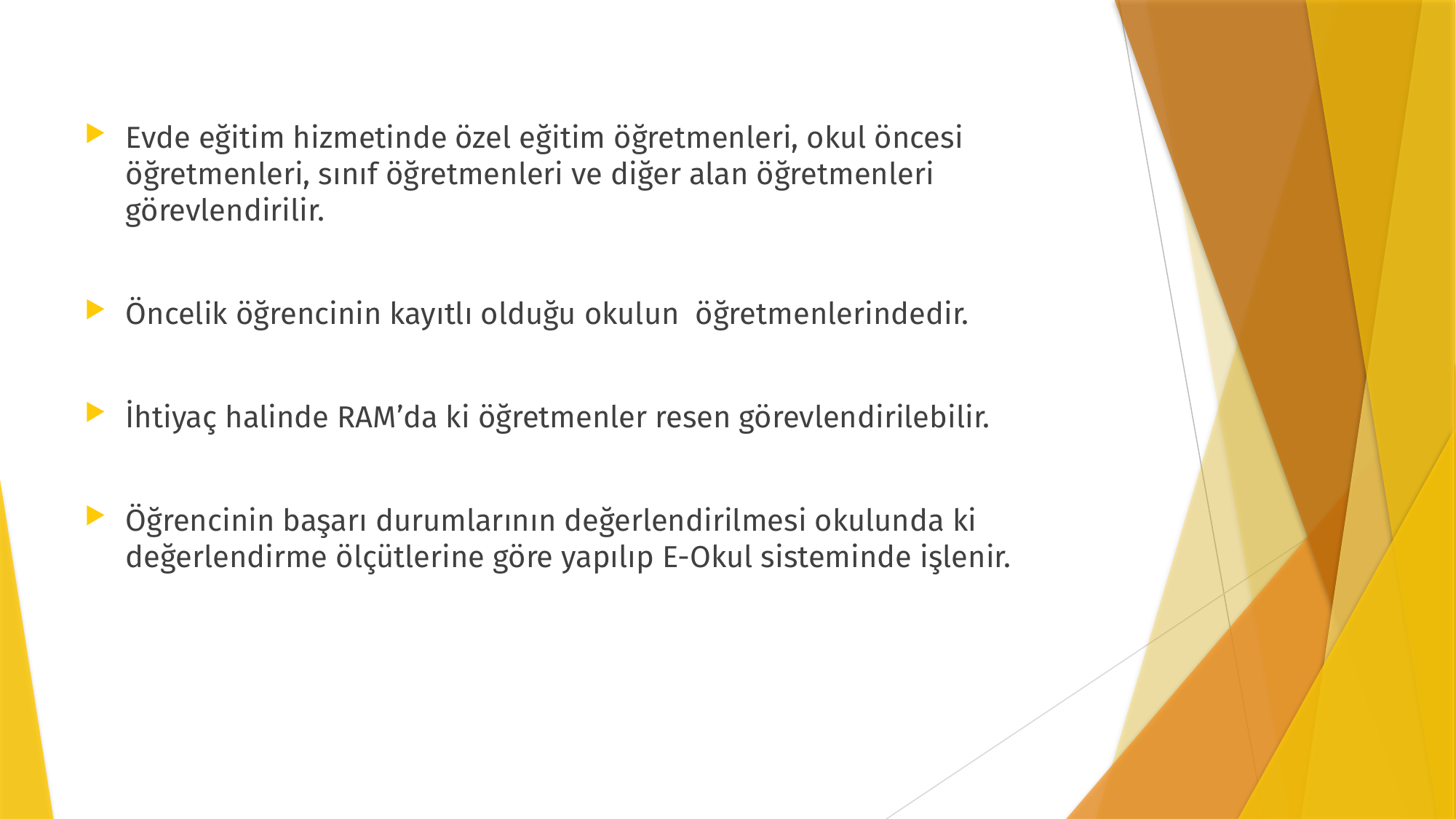

Evde eğitim hizmetinde özel eğitim öğretmenleri, okul öncesi öğretmenleri, sınıf öğretmenleri ve diğer alan öğretmenleri görevlendirilir.

Öncelik öğrencinin kayıtlı olduğu okulun  öğretmenlerindedir.

İhtiyaç halinde RAM’da ki öğretmenler resen görevlendirilebilir.

Öğrencinin başarı durumlarının değerlendirilmesi okulunda ki değerlendirme ölçütlerine göre yapılıp E-Okul sisteminde işlenir.